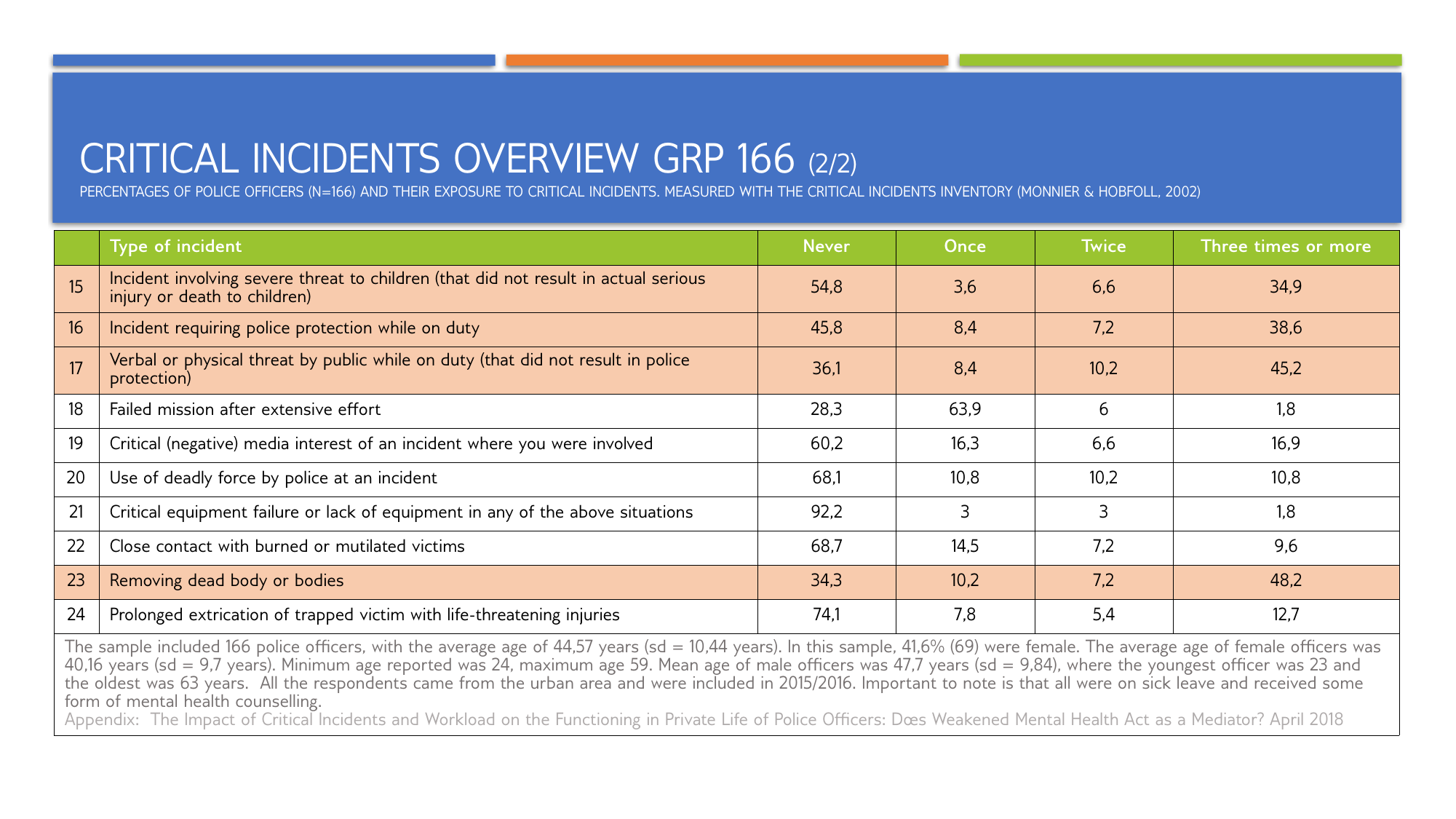

# Critical incidents overview grp 166 (2/2) Percentages of police officers (n=166) and their exposure to critical incidents. Measured with the Critical Incidents Inventory (Monnier & Hobfoll, 2002)
|  | Type of incident | Never | Once | Twice | Three times or more |
| --- | --- | --- | --- | --- | --- |
| 15 | Incident involving severe threat to children (that did not result in actual serious injury or death to children) | 54,8 | 3,6 | 6,6 | 34,9 |
| 16 | Incident requiring police protection while on duty | 45,8 | 8,4 | 7,2 | 38,6 |
| 17 | Verbal or physical threat by public while on duty (that did not result in police protection) | 36,1 | 8,4 | 10,2 | 45,2 |
| 18 | Failed mission after extensive effort | 28,3 | 63,9 | 6 | 1,8 |
| 19 | Critical (negative) media interest of an incident where you were involved | 60,2 | 16,3 | 6,6 | 16,9 |
| 20 | Use of deadly force by police at an incident | 68,1 | 10,8 | 10,2 | 10,8 |
| 21 | Critical equipment failure or lack of equipment in any of the above situations | 92,2 | 3 | 3 | 1,8 |
| 22 | Close contact with burned or mutilated victims | 68,7 | 14,5 | 7,2 | 9,6 |
| 23 | Removing dead body or bodies | 34,3 | 10,2 | 7,2 | 48,2 |
| 24 | Prolonged extrication of trapped victim with life-threatening injuries | 74,1 | 7,8 | 5,4 | 12,7 |
| The sample included 166 police officers, with the average age of 44,57 years (sd = 10,44 years). In this sample, 41,6% (69) were female. The average age of female officers was 40,16 years (sd = 9,7 years). Minimum age reported was 24, maximum age 59. Mean age of male officers was 47,7 years (sd = 9,84), where the youngest officer was 23 and the oldest was 63 years. All the respondents came from the urban area and were included in 2015/2016. Important to note is that all were on sick leave and received some form of mental health counselling. Appendix: The Impact of Critical Incidents and Workload on the Functioning in Private Life of Police Officers: Does Weakened Mental Health Act as a Mediator? April 2018 |  |  |  |  |  |